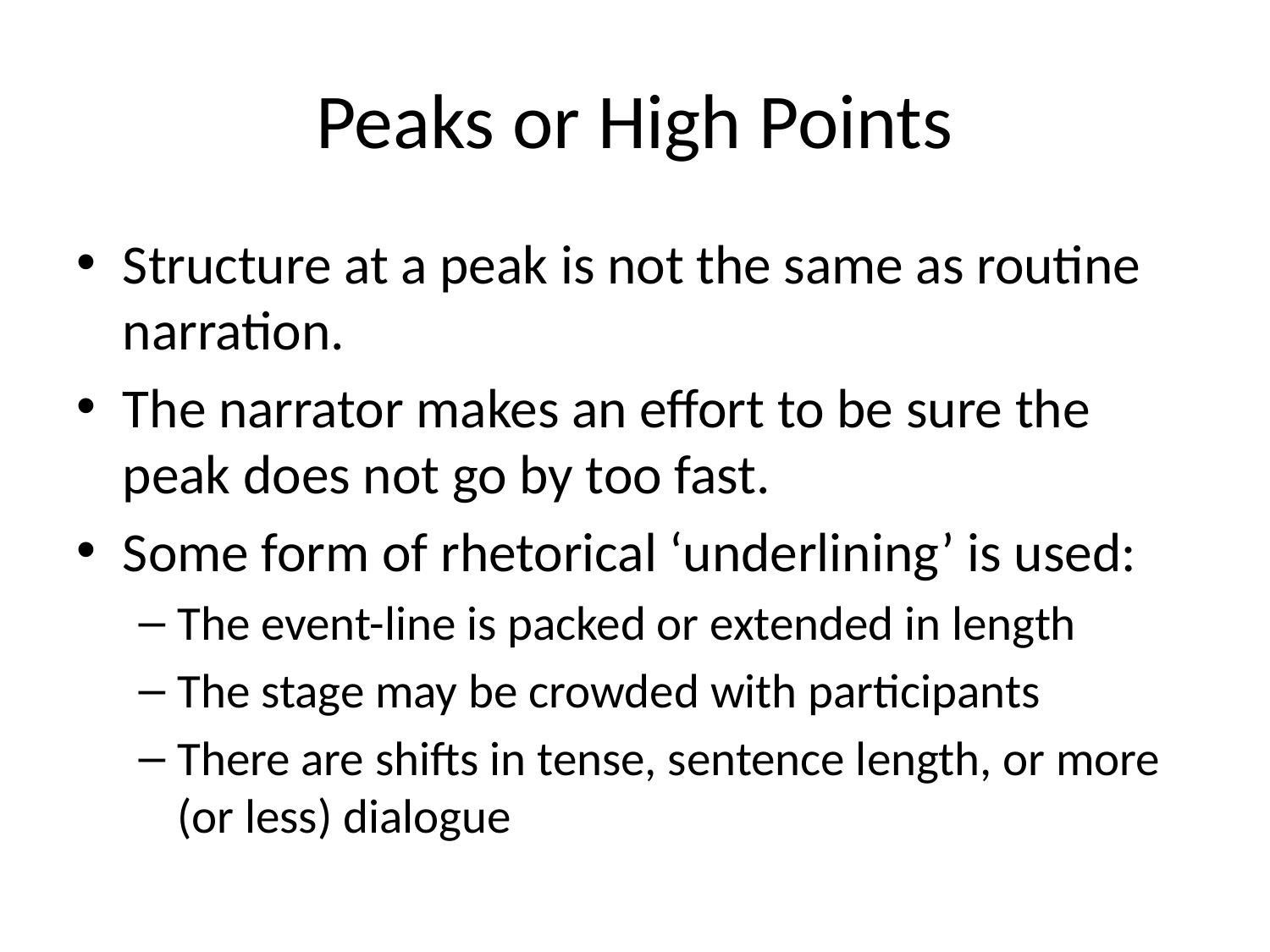

# Peaks or High Points
Structure at a peak is not the same as routine narration.
The narrator makes an effort to be sure the peak does not go by too fast.
Some form of rhetorical ‘underlining’ is used:
The event-line is packed or extended in length
The stage may be crowded with participants
There are shifts in tense, sentence length, or more (or less) dialogue